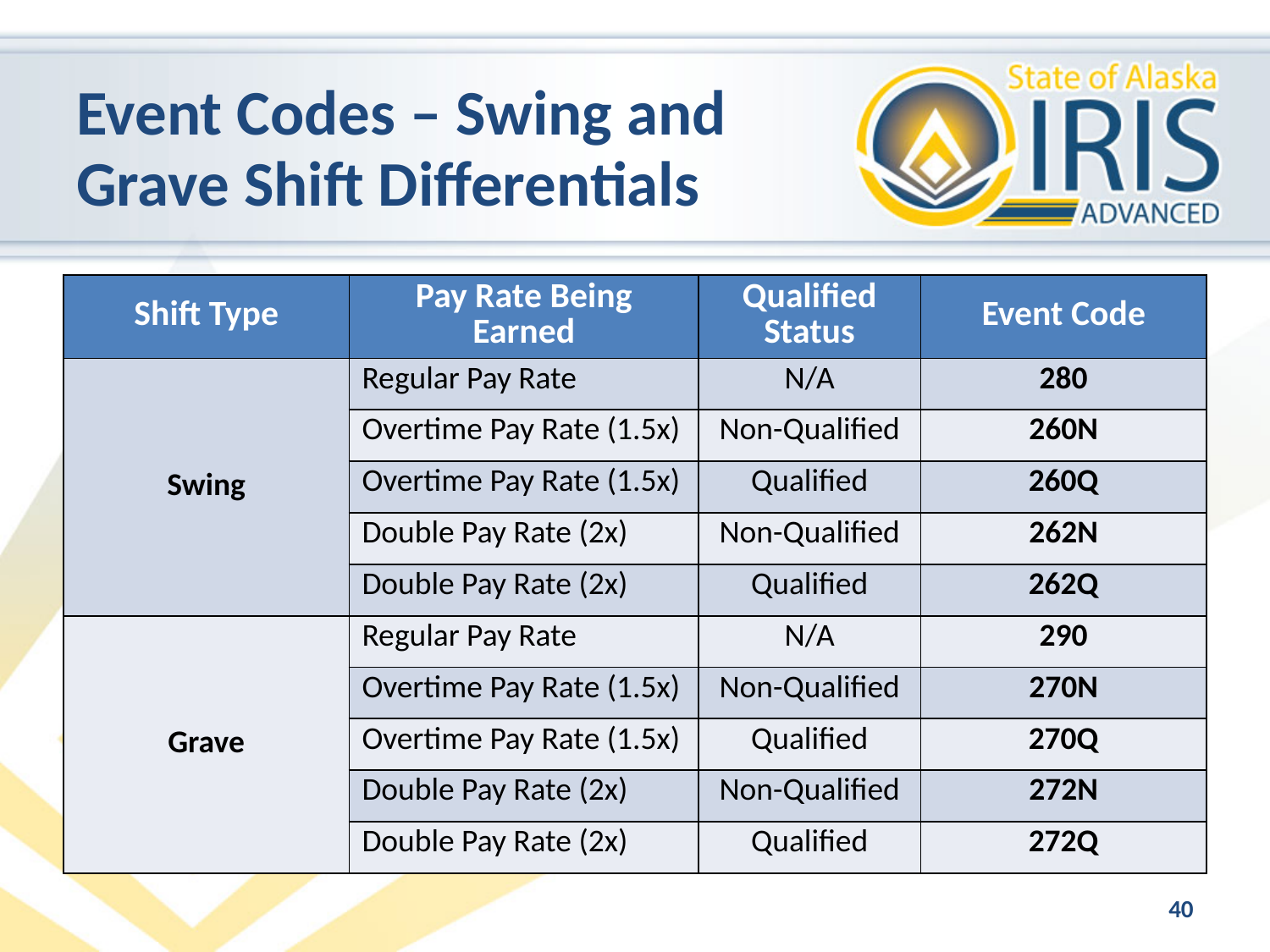

# Event Codes – Swing and Grave Shift Differentials
| Shift Type | Pay Rate Being Earned | Qualified Status | Event Code |
| --- | --- | --- | --- |
| Swing | Regular Pay Rate | N/A | 280 |
|  | Overtime Pay Rate (1.5x) | Non-Qualified | 260N |
|  | Overtime Pay Rate (1.5x) | Qualified | 260Q |
|  | Double Pay Rate (2x) | Non-Qualified | 262N |
|  | Double Pay Rate (2x) | Qualified | 262Q |
| Grave | Regular Pay Rate | N/A | 290 |
|  | Overtime Pay Rate (1.5x) | Non-Qualified | 270N |
|  | Overtime Pay Rate (1.5x) | Qualified | 270Q |
|  | Double Pay Rate (2x) | Non-Qualified | 272N |
|  | Double Pay Rate (2x) | Qualified | 272Q |
40